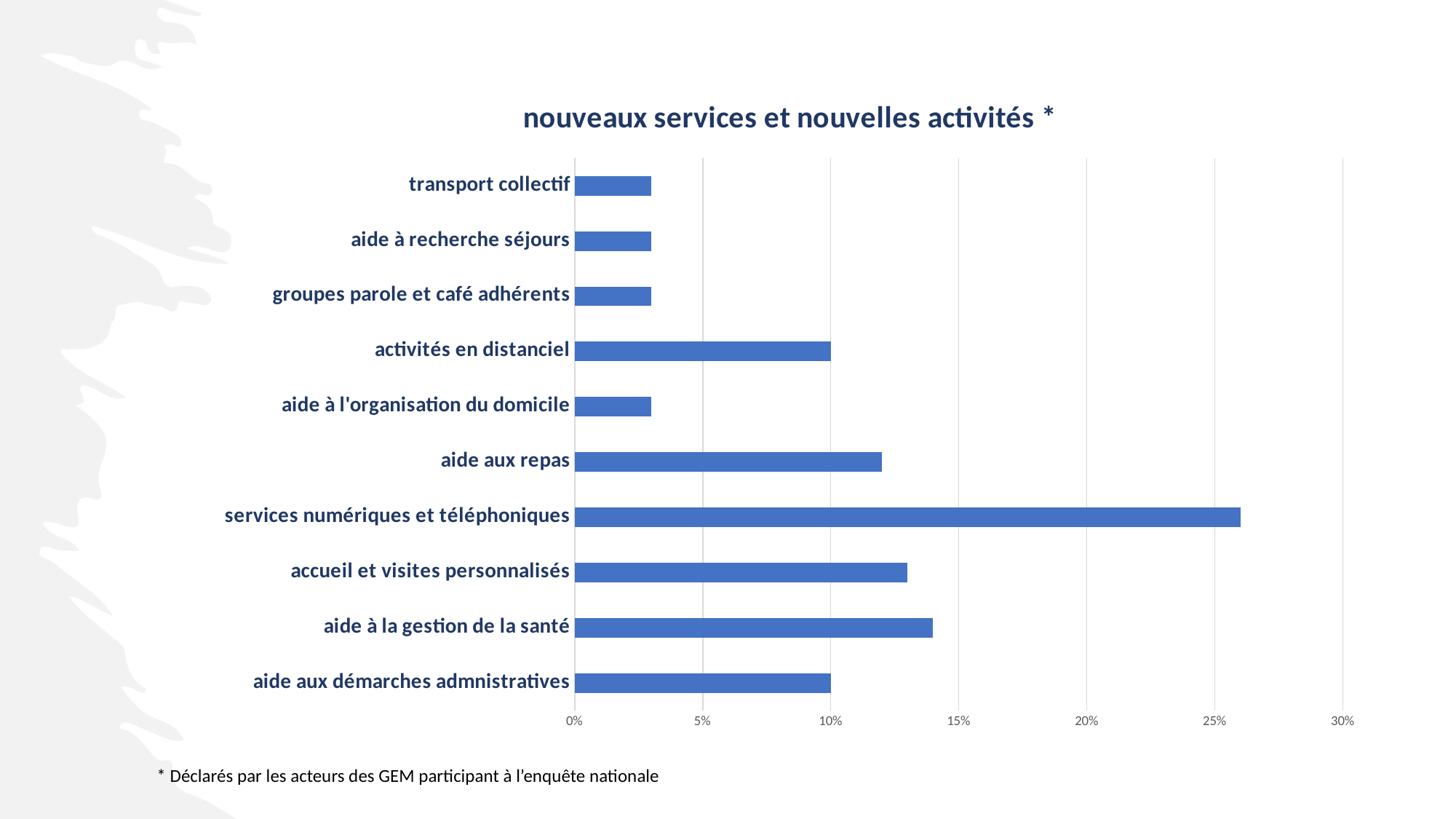

### Chart: nouveaux services et nouvelles activités *

| Category |  |
|---|---|
| aide aux démarches admnistratives | 0.1 |
| aide à la gestion de la santé | 0.14 |
| accueil et visites personnalisés | 0.13 |
| services numériques et téléphoniques | 0.26 |
| aide aux repas | 0.12 |
| aide à l'organisation du domicile | 0.03 |
| activités en distanciel | 0.1 |
| groupes parole et café adhérents | 0.03 |
| aide à recherche séjours | 0.03 |
| transport collectif | 0.03 |
* Déclarés par les acteurs des GEM participant à l’enquête nationale